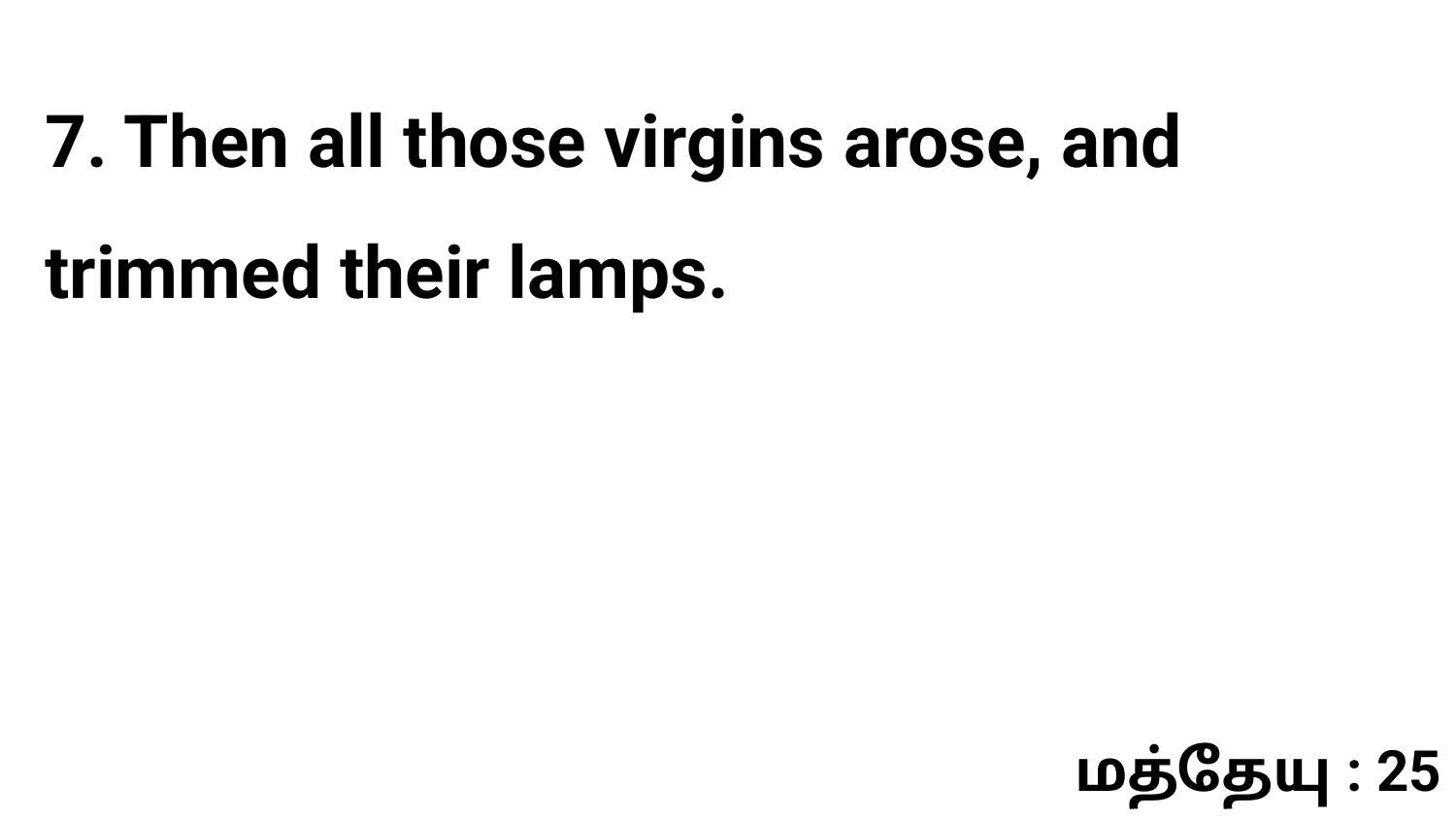

7. Then all those virgins arose, and trimmed their lamps.
மத்தேயு : 25